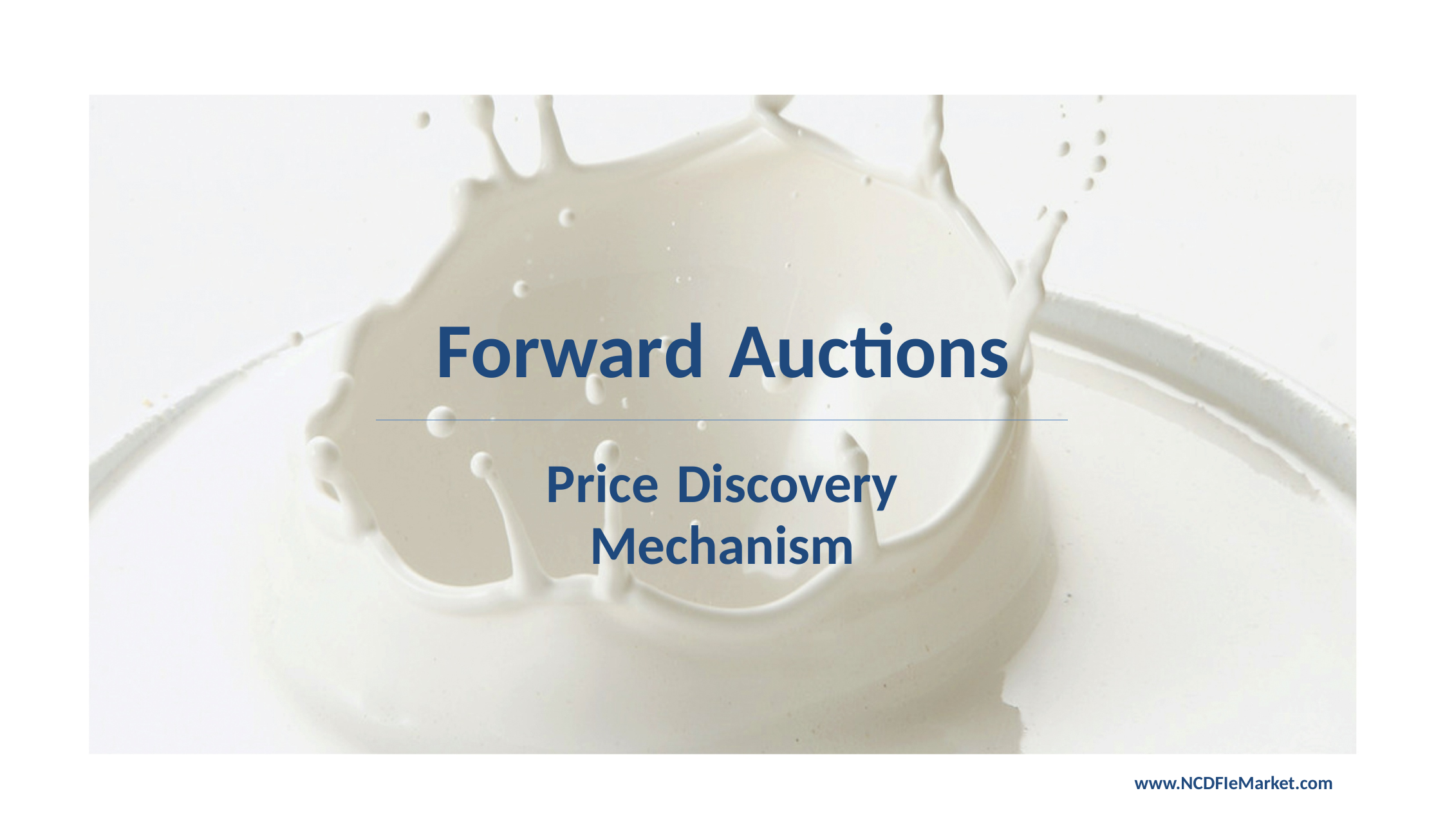

# Forward Auctions
Price Discovery
Mechanism
www.NCDFIeMarket.com